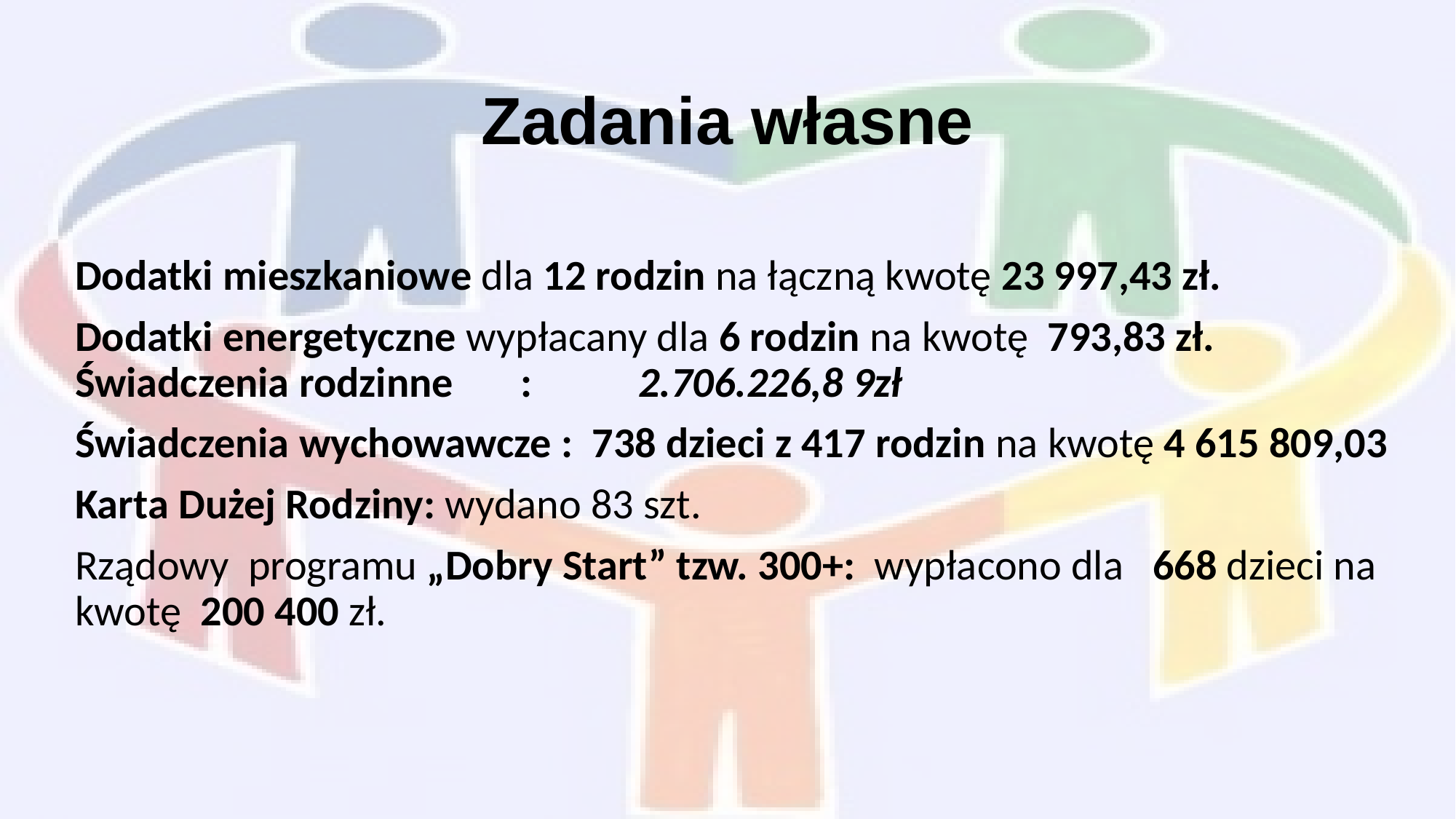

# Zadania własne
Dodatki mieszkaniowe dla 12 rodzin na łączną kwotę 23 997,43 zł.
Dodatki energetyczne wypłacany dla 6 rodzin na kwotę  793,83 zł.
Świadczenia rodzinne       :           2.706.226,8 9zł
Świadczenia wychowawcze :  738 dzieci z 417 rodzin na kwotę 4 615 809,03
Karta Dużej Rodziny: wydano 83 szt.
Rządowy  programu „Dobry Start” tzw. 300+:  wypłacono dla   668 dzieci na kwotę  200 400 zł.